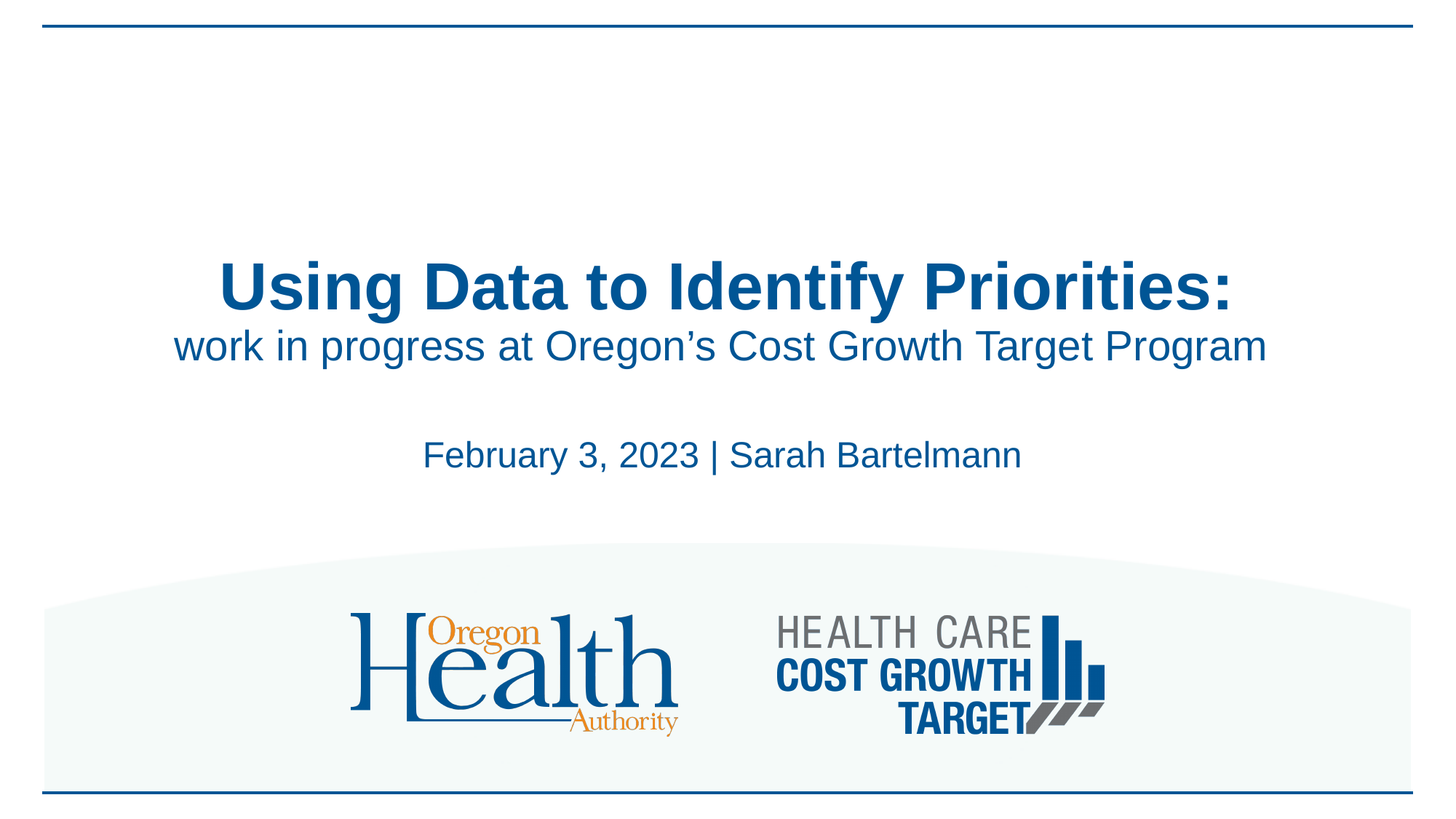

# Using Data to Identify Priorities: work in progress at Oregon’s Cost Growth Target Program
February 3, 2023 | Sarah Bartelmann